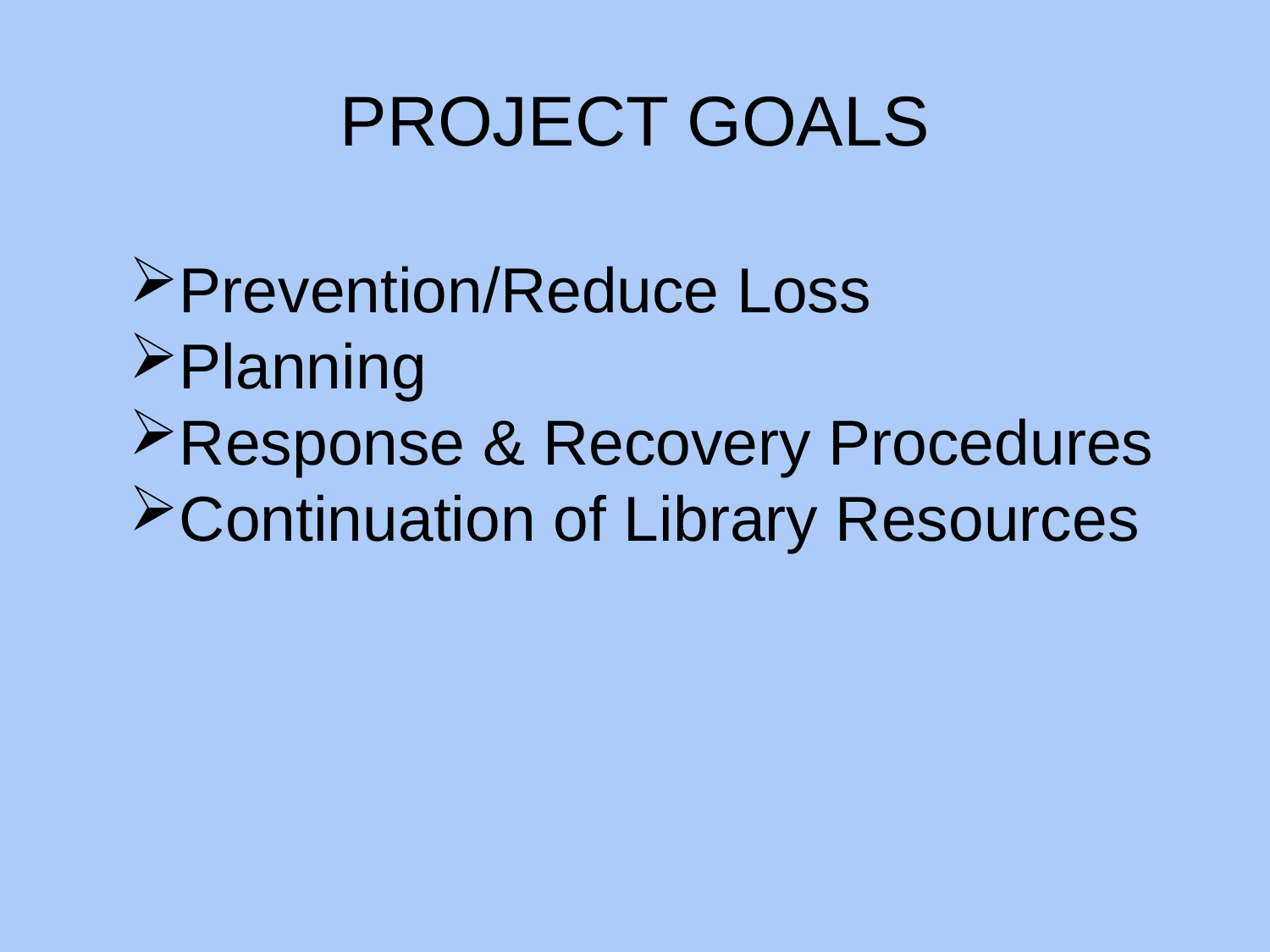

# PROJECT GOALS
Prevention/Reduce Loss
Planning
Response & Recovery Procedures
Continuation of Library Resources